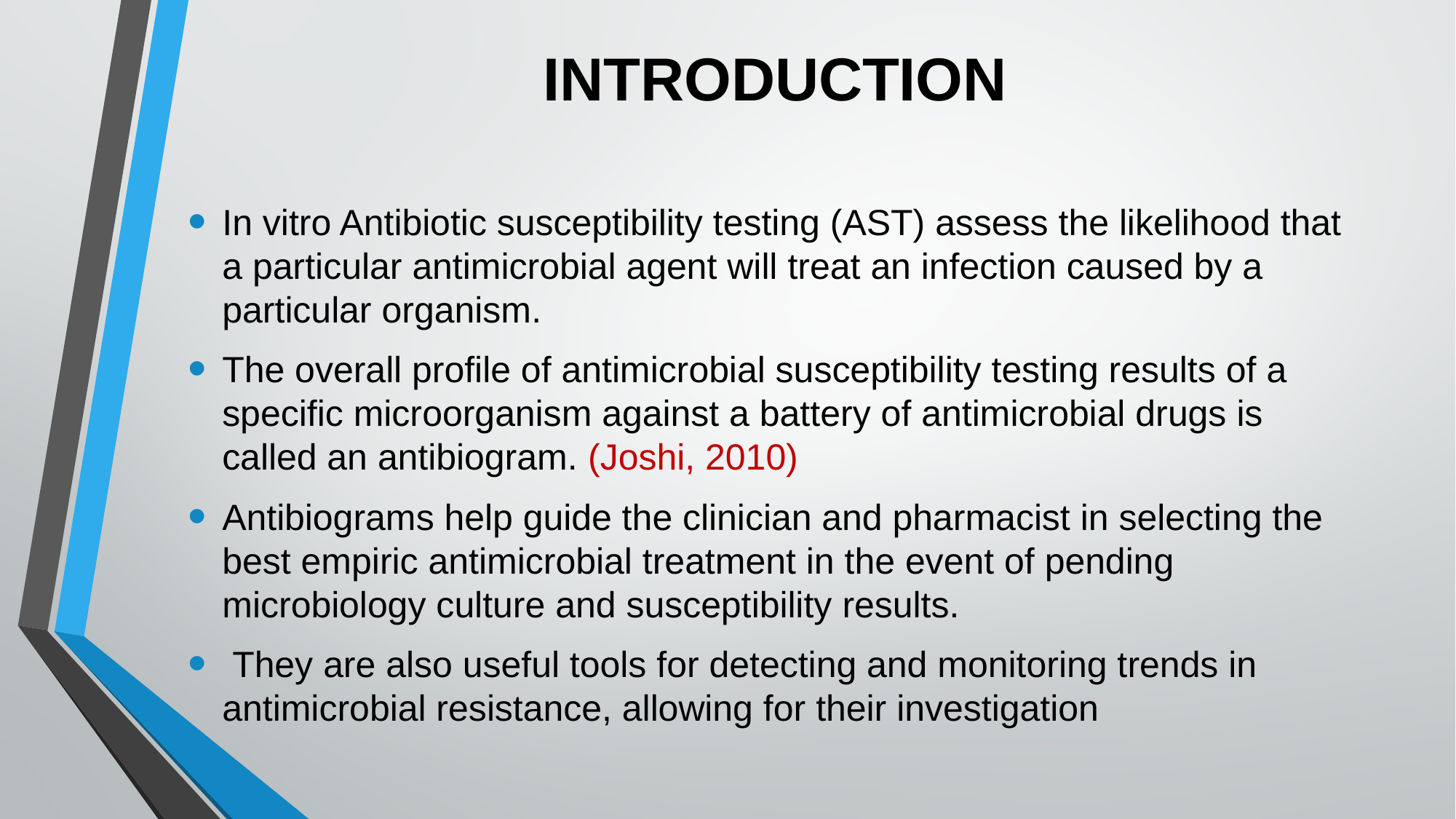

# INTRODUCTION

In vitro Antibiotic susceptibility testing (AST) assess the likelihood that a particular antimicrobial agent will treat an infection caused by a particular organism.
The overall profile of antimicrobial susceptibility testing results of a specific microorganism against a battery of antimicrobial drugs is called an antibiogram. (Joshi, 2010)
Antibiograms help guide the clinician and pharmacist in selecting the best empiric antimicrobial treatment in the event of pending microbiology culture and susceptibility results.
 They are also useful tools for detecting and monitoring trends in antimicrobial resistance, allowing for their investigation